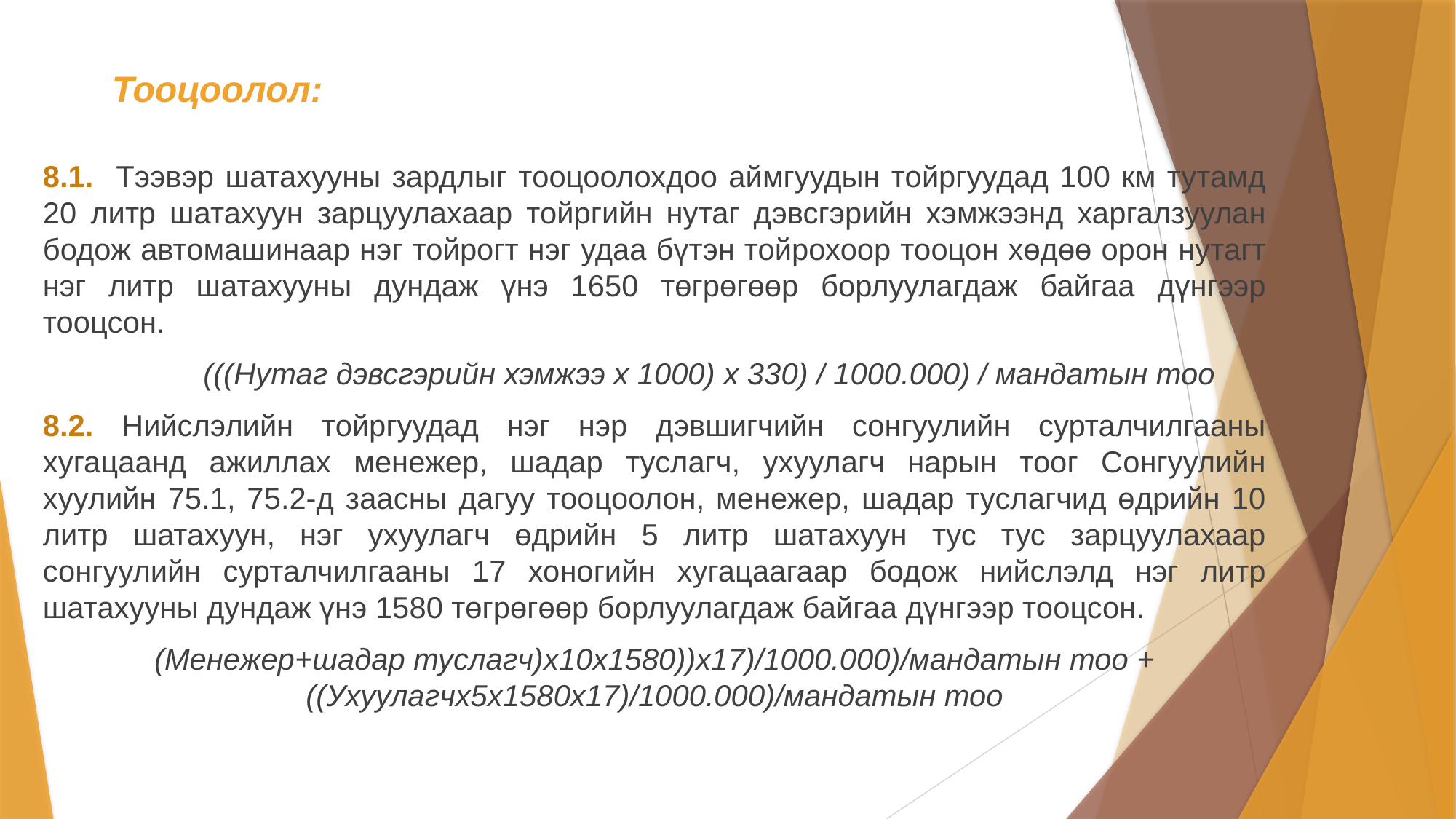

# Тооцоолол:
8.1.  Тээвэр шатахууны зардлыг тооцоолохдоо аймгуудын тойргуудад 100 км тутамд 20 литр шатахуун зарцуулахаар тойргийн нутаг дэвсгэрийн хэмжээнд харгалзуулан бодож автомашинаар нэг тойрогт нэг удаа бүтэн тойрохоор тооцон хөдөө орон нутагт нэг литр шатахууны дундаж үнэ 1650 төгрөгөөр борлуулагдаж байгаа дүнгээр тооцсон.
	(((Нутаг дэвсгэрийн хэмжээ х 1000) х 330) / 1000.000) / мандатын тоо
8.2. Нийслэлийн тойргуудад нэг нэр дэвшигчийн сонгуулийн сурталчилгааны хугацаанд ажиллах менежер, шадар туслагч, ухуулагч нарын тоог Сонгуулийн хуулийн 75.1, 75.2-д заасны дагуу тооцоолон, менежер, шадар туслагчид өдрийн 10 литр шатахуун, нэг ухуулагч өдрийн 5 литр шатахуун тус тус зарцуулахаар сонгуулийн сурталчилгааны 17 хоногийн хугацаагаар бодож нийслэлд нэг литр шатахууны дундаж үнэ 1580 төгрөгөөр борлуулагдаж байгаа дүнгээр тооцсон.
(Менежер+шадар туслагч)х10х1580))х17)/1000.000)/мандатын тоо + ((Ухуулагчх5х1580х17)/1000.000)/мандатын тоо